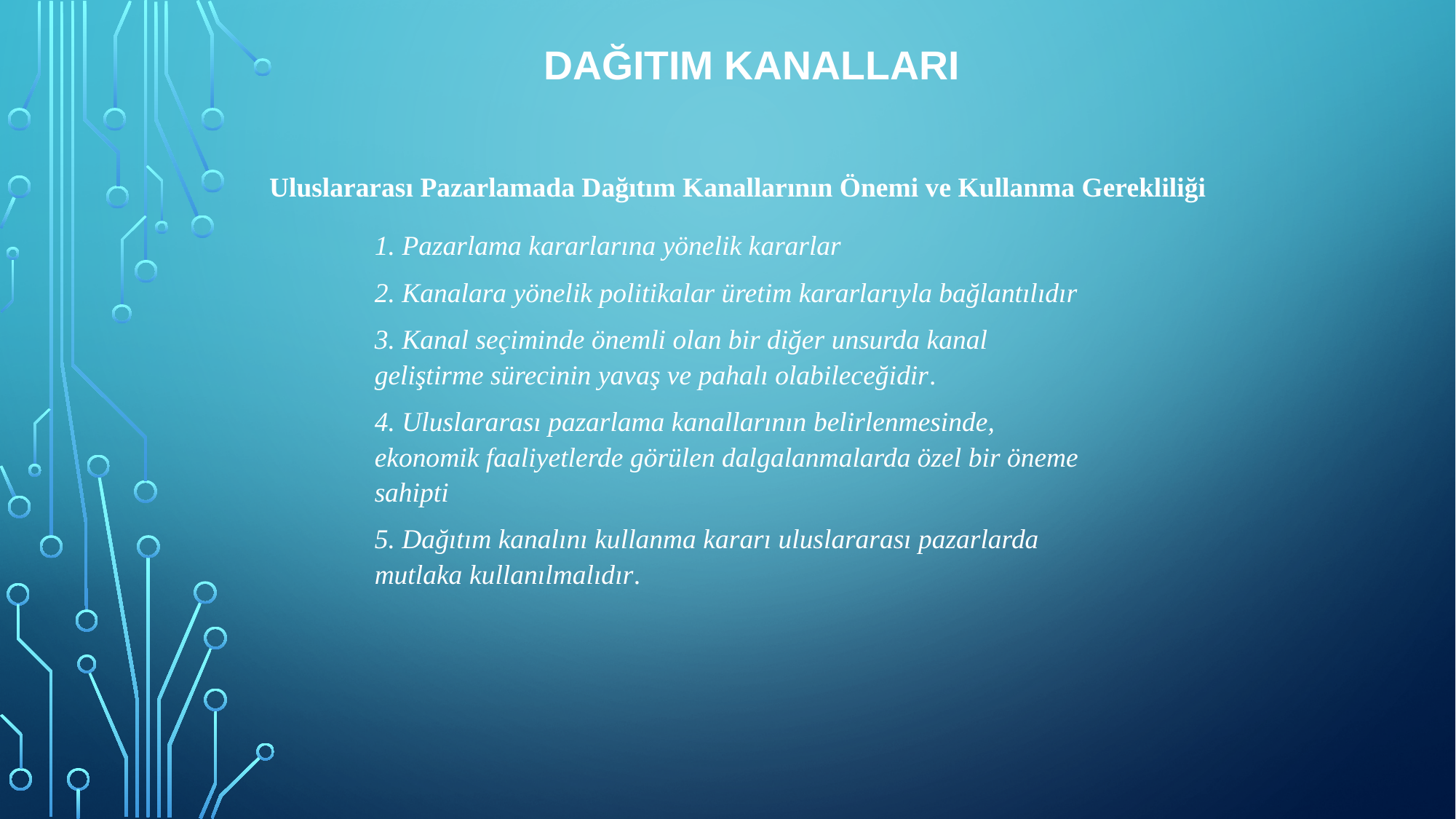

# DAĞITIM KANALLARI
Uluslararası Pazarlamada Dağıtım Kanallarının Önemi ve Kullanma Gerekliliği
1. Pazarlama kararlarına yönelik kararlar
2. Kanalara yönelik politikalar üretim kararlarıyla bağlantılıdır
3. Kanal seçiminde önemli olan bir diğer unsurda kanal geliştirme sürecinin yavaş ve pahalı olabileceğidir.
4. Uluslararası pazarlama kanallarının belirlenmesinde, ekonomik faaliyetlerde görülen dalgalanmalarda özel bir öneme sahipti
5. Dağıtım kanalını kullanma kararı uluslararası pazarlarda mutlaka kullanılmalıdır.